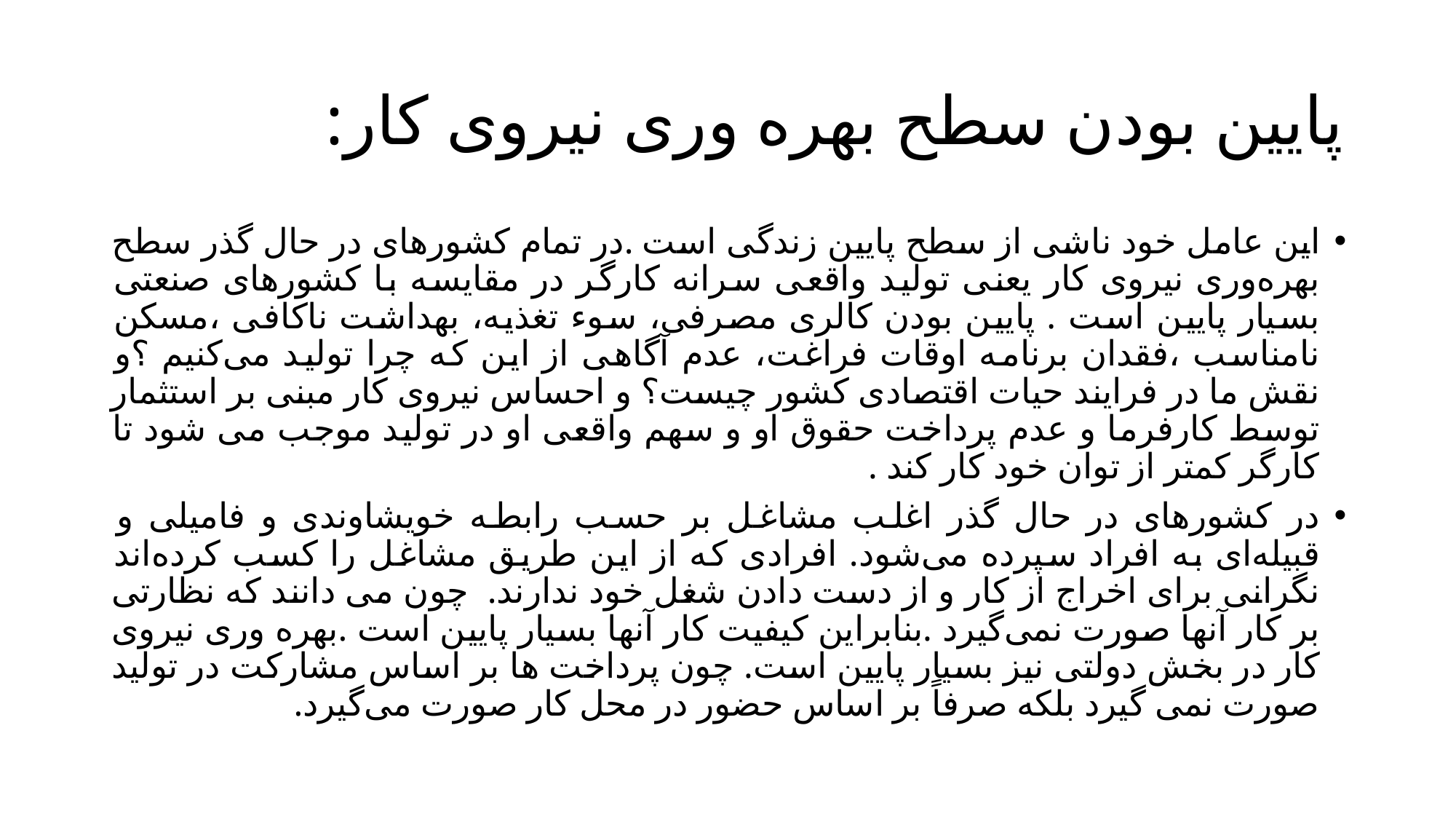

# پایین بودن سطح بهره وری نیروی کار:
این عامل خود ناشی از سطح پایین زندگی است .در تمام کشورهای در حال گذر سطح بهره‌وری نیروی کار یعنی تولید واقعی سرانه کارگر در مقایسه با کشورهای صنعتی بسیار پایین است . پایین بودن کالری مصرفی، سوء تغذیه، بهداشت ناکافی ،مسکن نامناسب ،فقدان برنامه اوقات فراغت، عدم آگاهی از این که چرا تولید می‌کنیم ؟و نقش ما در فرایند حیات اقتصادی کشور چیست؟ و احساس نیروی کار مبنی بر استثمار توسط کارفرما و عدم پرداخت حقوق او و سهم واقعی او در تولید موجب می شود تا کارگر کمتر از توان خود کار کند .
در کشورهای در حال گذر اغلب مشاغل بر حسب رابطه خویشاوندی و فامیلی و قبیله‌ای به افراد سپرده می‌شود. افرادی که از این طریق مشاغل را کسب کرده‌اند نگرانی برای اخراج از کار و از دست دادن شغل خود ندارند.  چون می دانند که نظارتی بر کار آنها صورت نمی‌گیرد .بنابراین کیفیت کار آنها بسیار پایین است .بهره وری نیروی کار در بخش دولتی نیز بسیار پایین است. چون پرداخت ها بر اساس مشارکت در تولید صورت نمی گیرد بلکه صرفاً بر اساس حضور در محل کار صورت می‌گیرد.